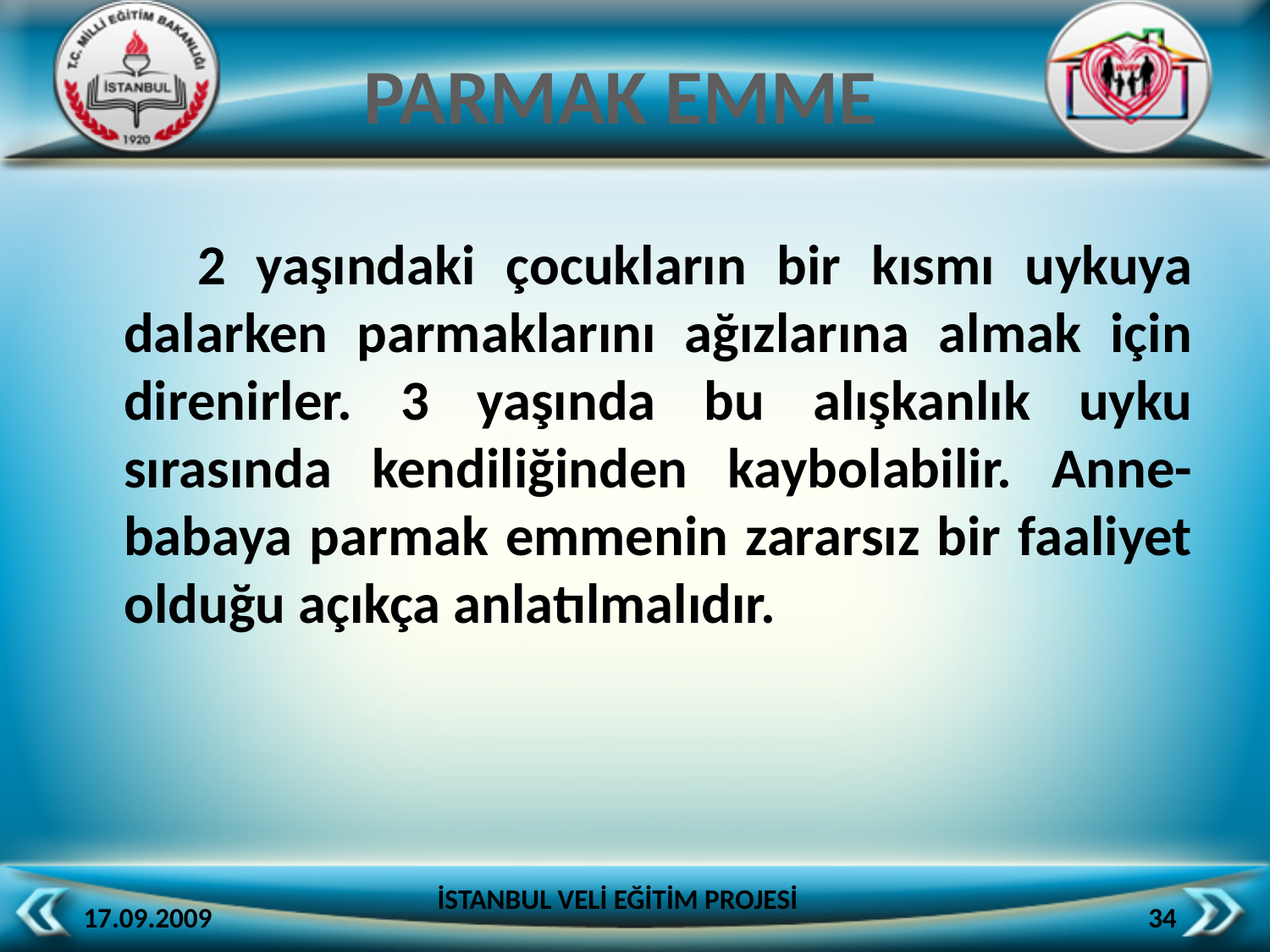

PARMAK EMME
    2 yaşındaki çocukların bir kısmı uykuya dalarken parmaklarını ağızlarına almak için direnirler. 3 yaşında bu alışkanlık uyku sırasında kendiliğinden kaybolabilir. Anne-babaya parmak emmenin zararsız bir faaliyet olduğu açıkça anlatılmalıdır.
İSTANBUL VELİ EĞİTİM PROJESİ
17.09.2009
34